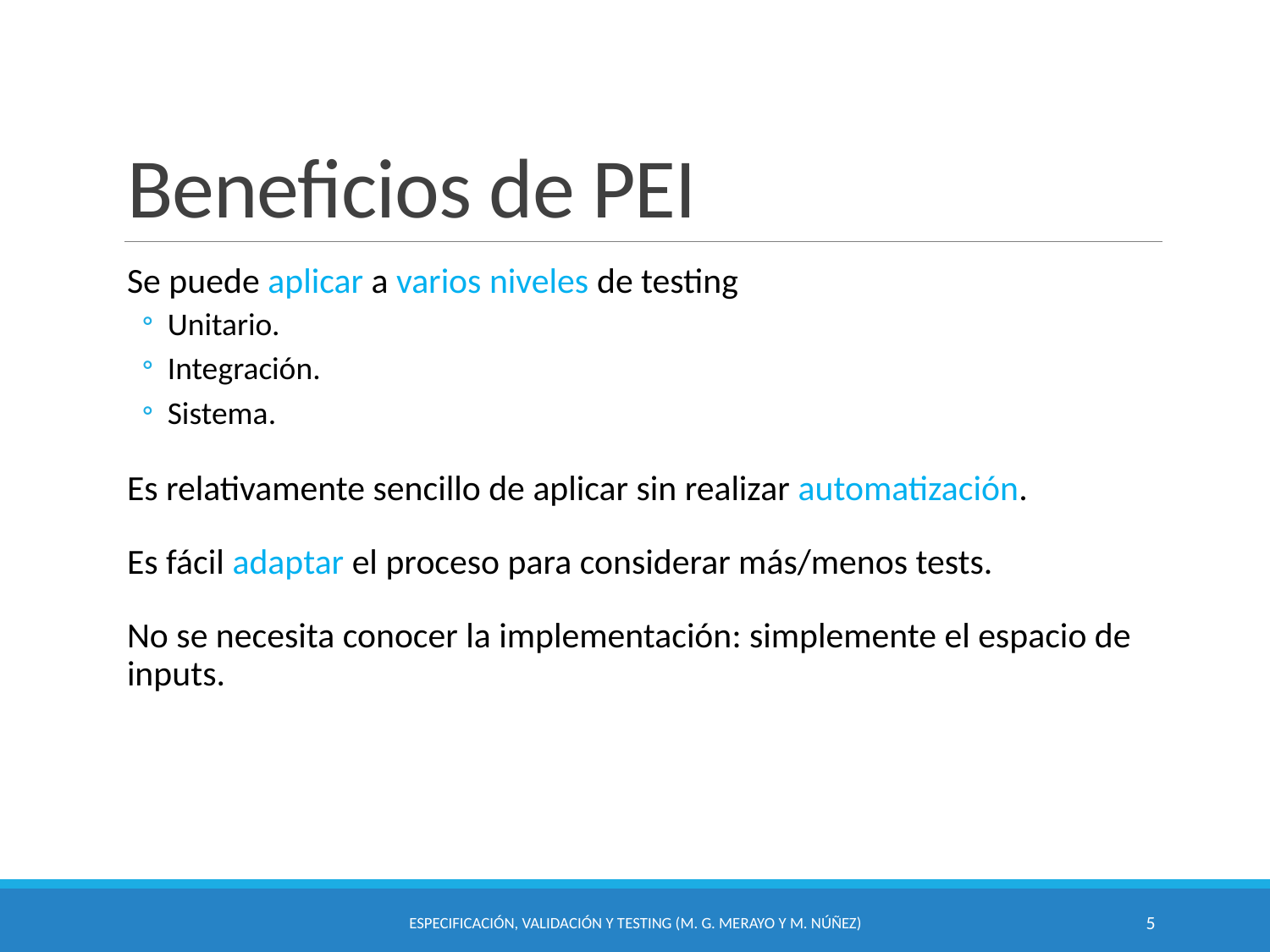

# Beneficios de PEI
Se puede aplicar a varios niveles de testing
Unitario.
Integración.
Sistema.
Es relativamente sencillo de aplicar sin realizar automatización.
Es fácil adaptar el proceso para considerar más/menos tests.
No se necesita conocer la implementación: simplemente el espacio de inputs.
Especificación, Validación y Testing (M. G. Merayo y M. Núñez)
5